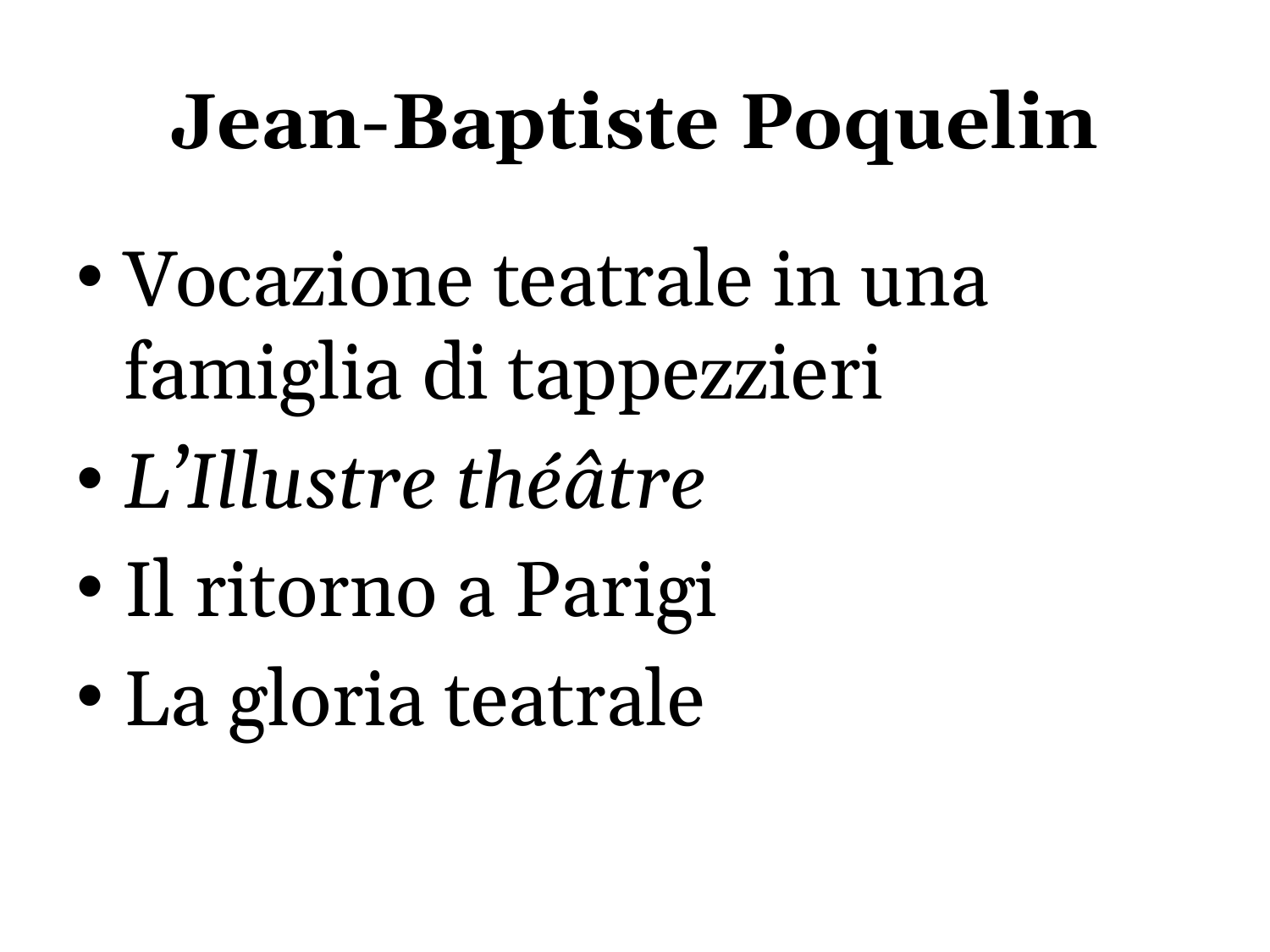

# Jean-Baptiste Poquelin
Vocazione teatrale in una famiglia di tappezzieri
L’Illustre théâtre
Il ritorno a Parigi
La gloria teatrale